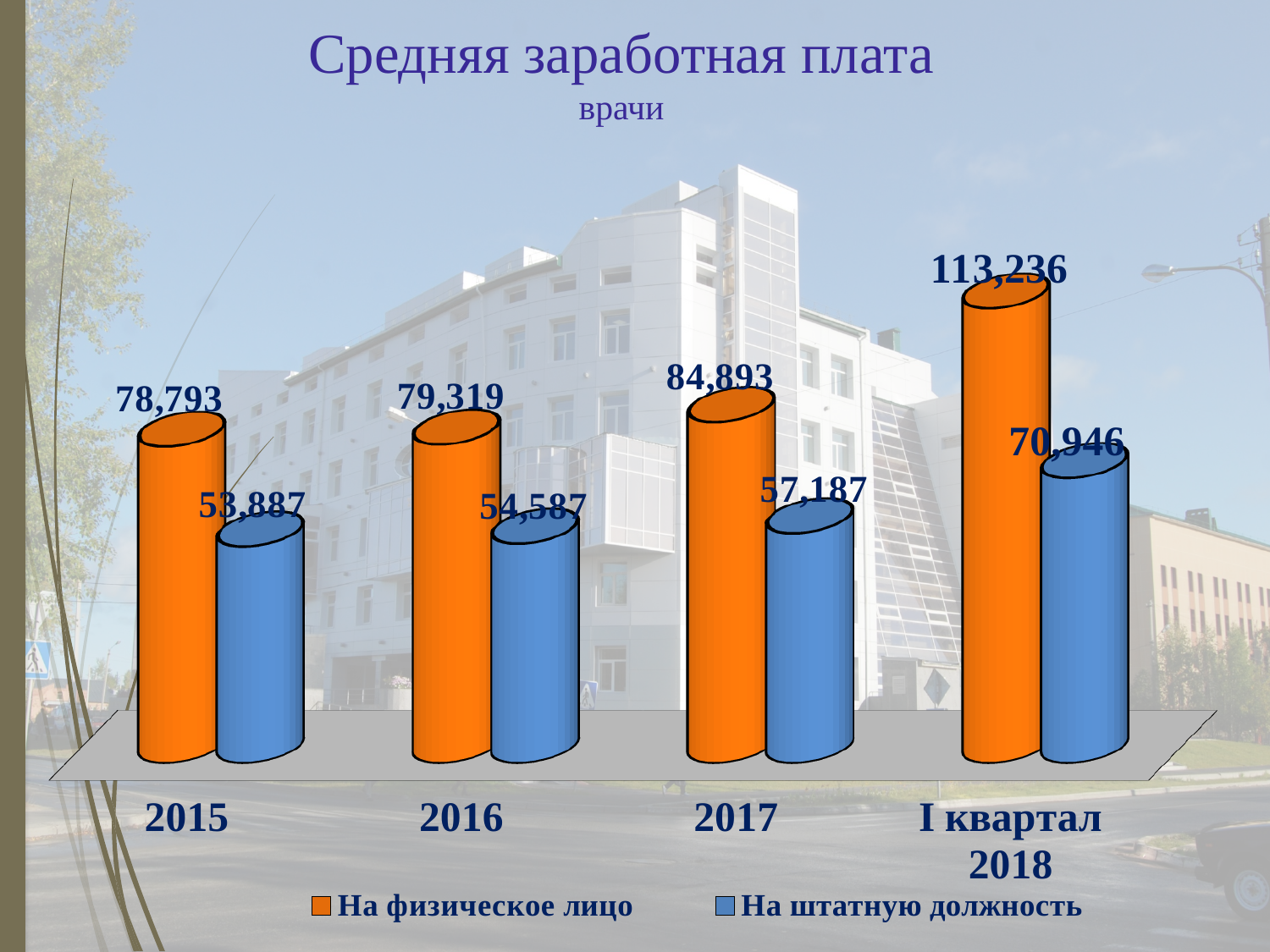

# Средняя заработная плата врачи

[unsupported chart]